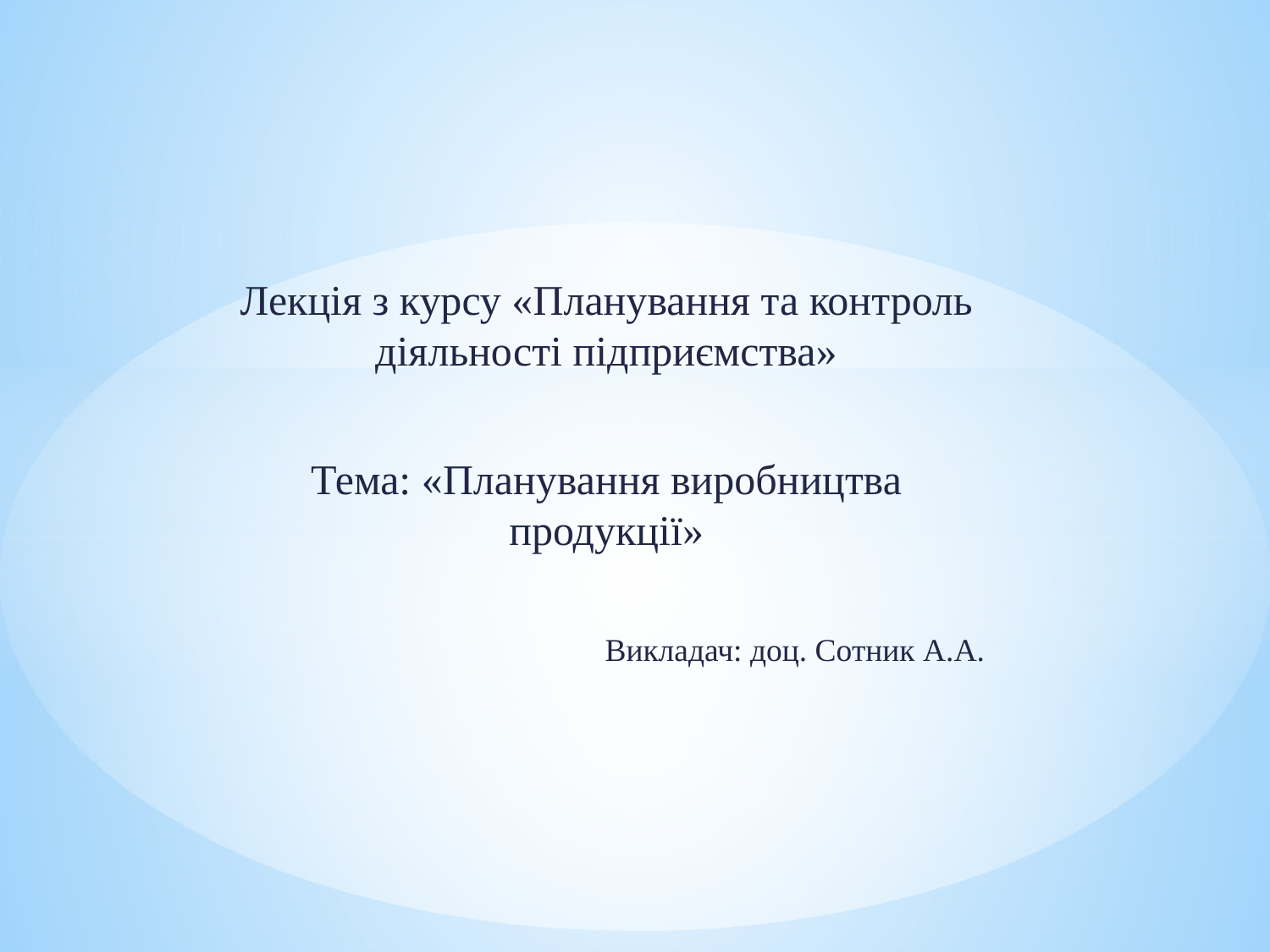

Лекція з курсу «Планування та контроль діяльності підприємства»

Тема: «Планування виробництва продукції»

Викладач: доц. Сотник А.А.